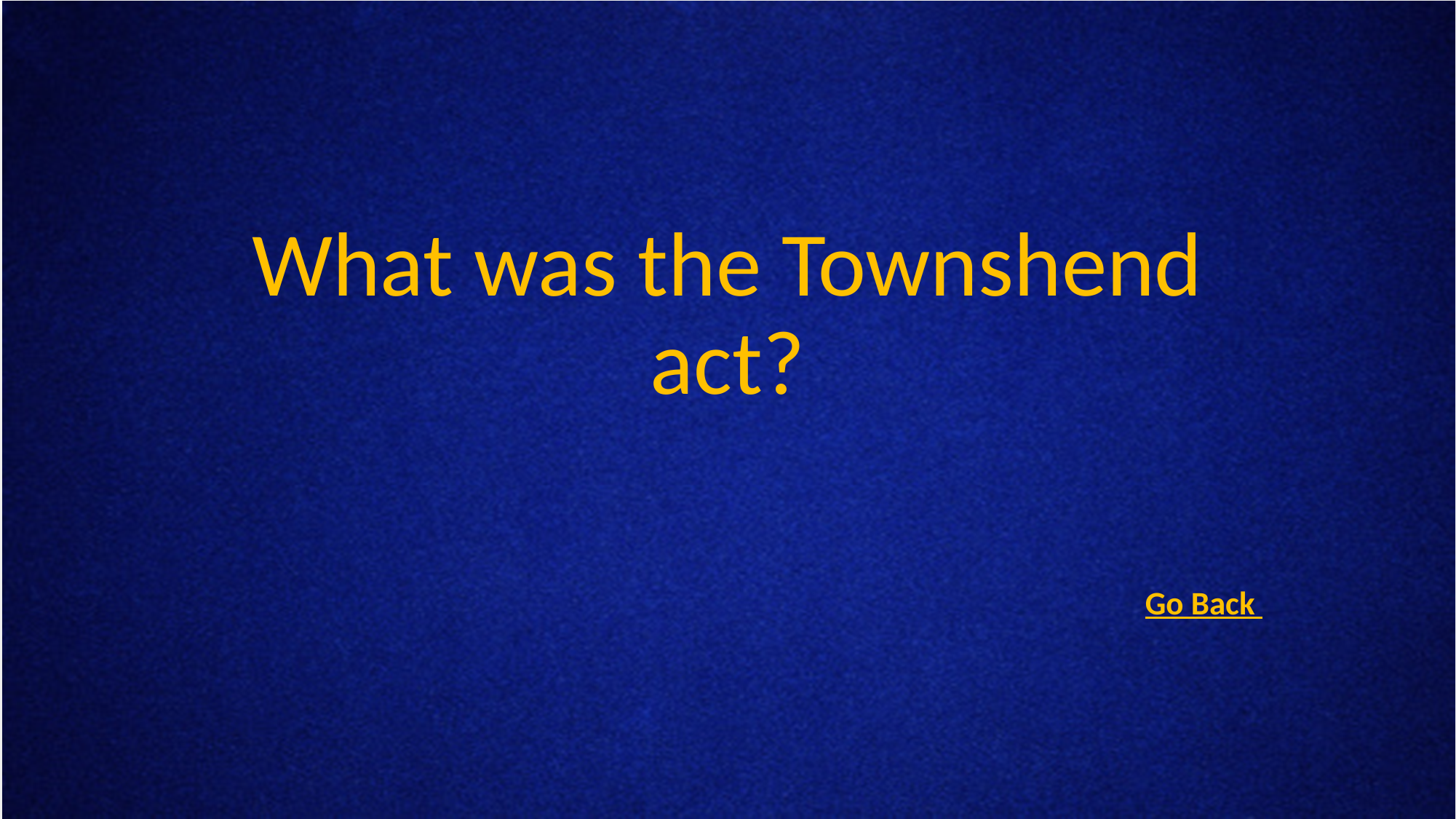

# What was the Townshend act?

Go Back